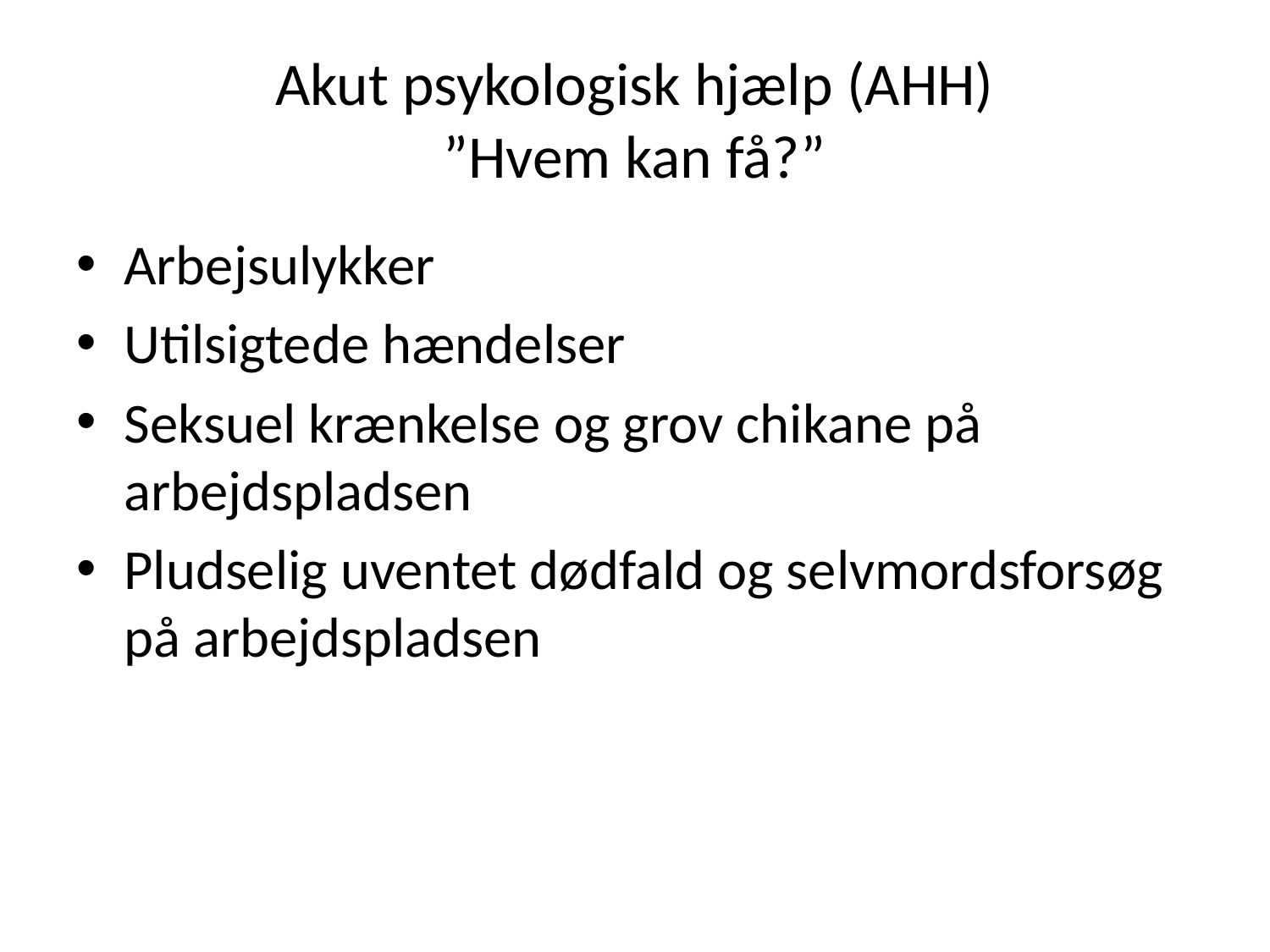

# Akut psykologisk hjælp (AHH) ”Hvem kan få?”
Arbejsulykker
Utilsigtede hændelser
Seksuel krænkelse og grov chikane på arbejdspladsen
Pludselig uventet dødfald og selvmordsforsøg på arbejdspladsen